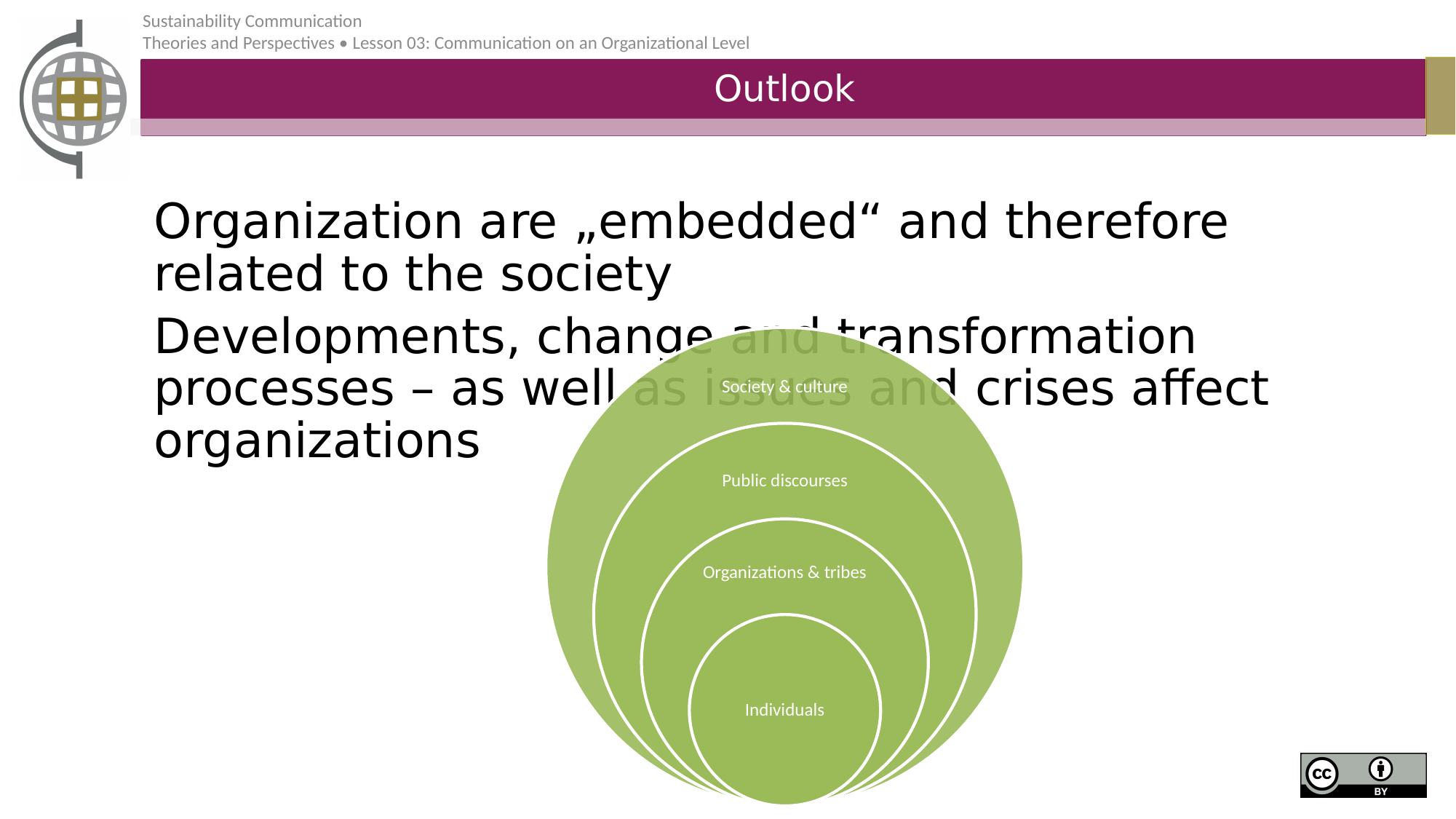

# Outlook
Organization are „embedded“ and therefore related to the society
Developments, change and transformation processes – as well as issues and crises affect organizations

Society & culture
Public discourses
Organizations & tribes
Individuals